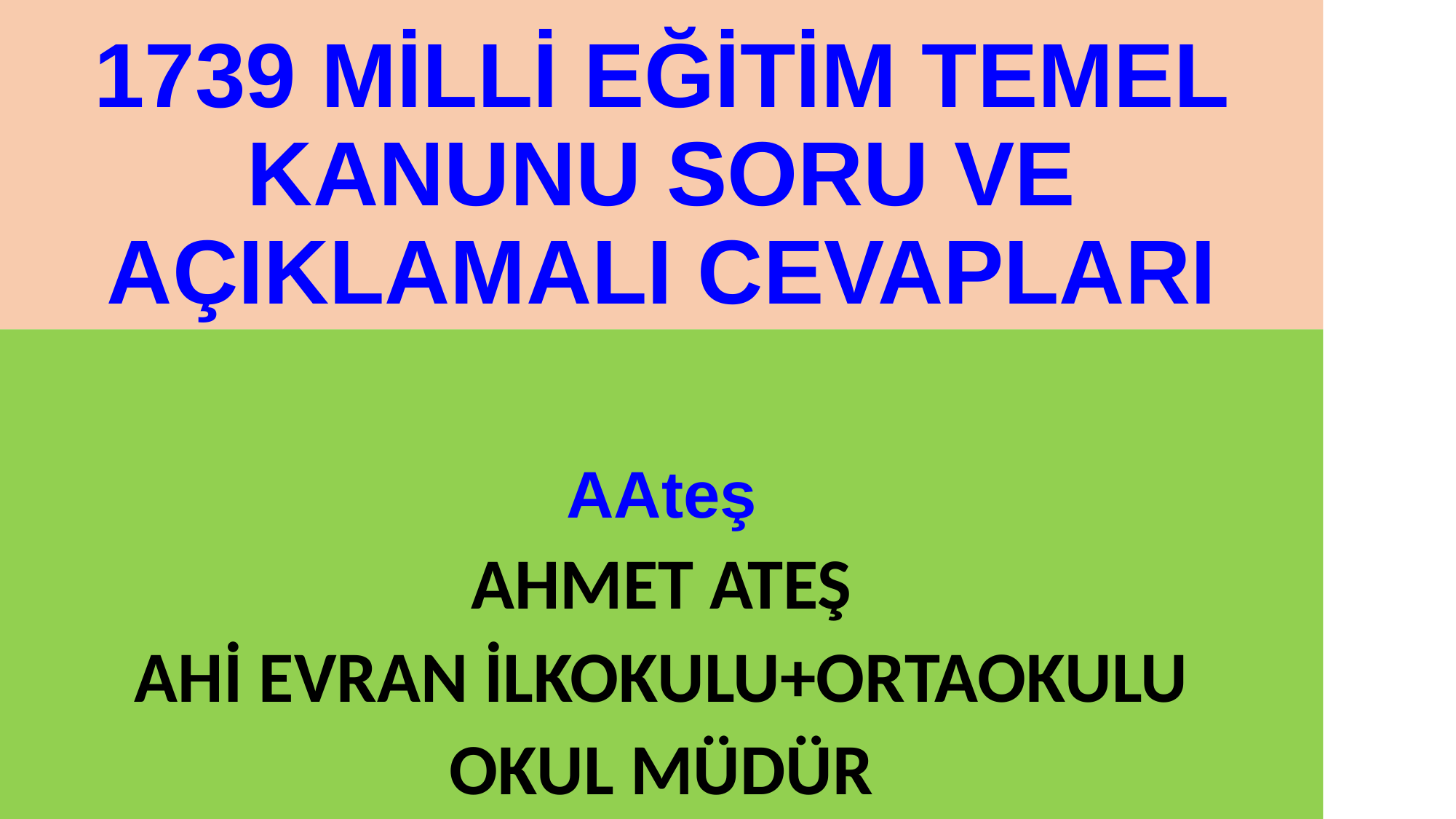

# 1739 MİLLİ EĞİTİM TEMEL KANUNU SORU VE AÇIKLAMALI CEVAPLARI

AAteş
AHMET ATEŞ
AHİ EVRAN İLKOKULU+ORTAOKULU
OKUL MÜDÜR